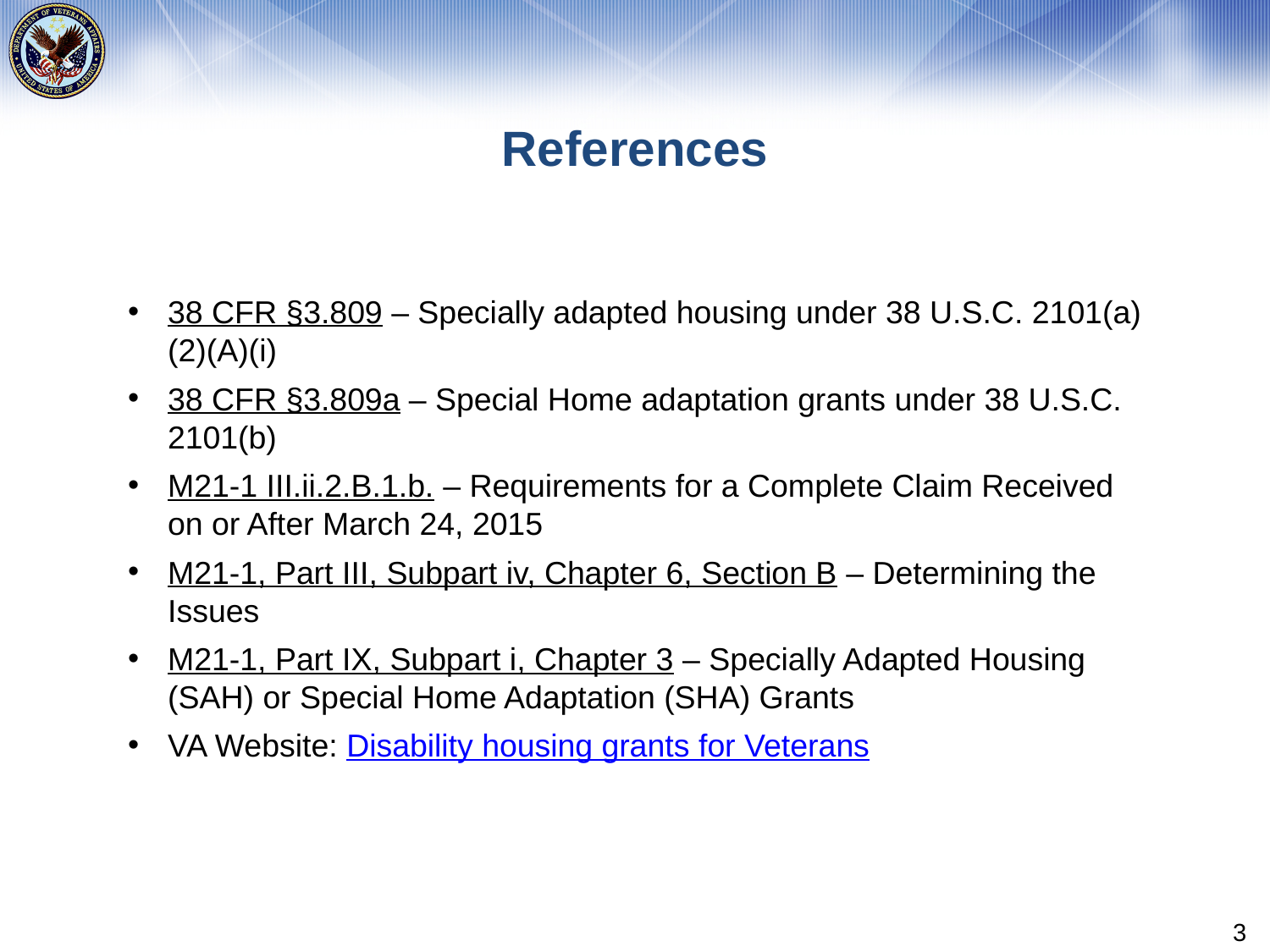

# References
38 CFR §3.809 – Specially adapted housing under 38 U.S.C. 2101(a)(2)(A)(i)
38 CFR §3.809a – Special Home adaptation grants under 38 U.S.C. 2101(b)
M21-1 III.ii.2.B.1.b. – Requirements for a Complete Claim Received on or After March 24, 2015
M21-1, Part III, Subpart iv, Chapter 6, Section B – Determining the Issues
M21-1, Part IX, Subpart i, Chapter 3 – Specially Adapted Housing (SAH) or Special Home Adaptation (SHA) Grants
VA Website: Disability housing grants for Veterans
3